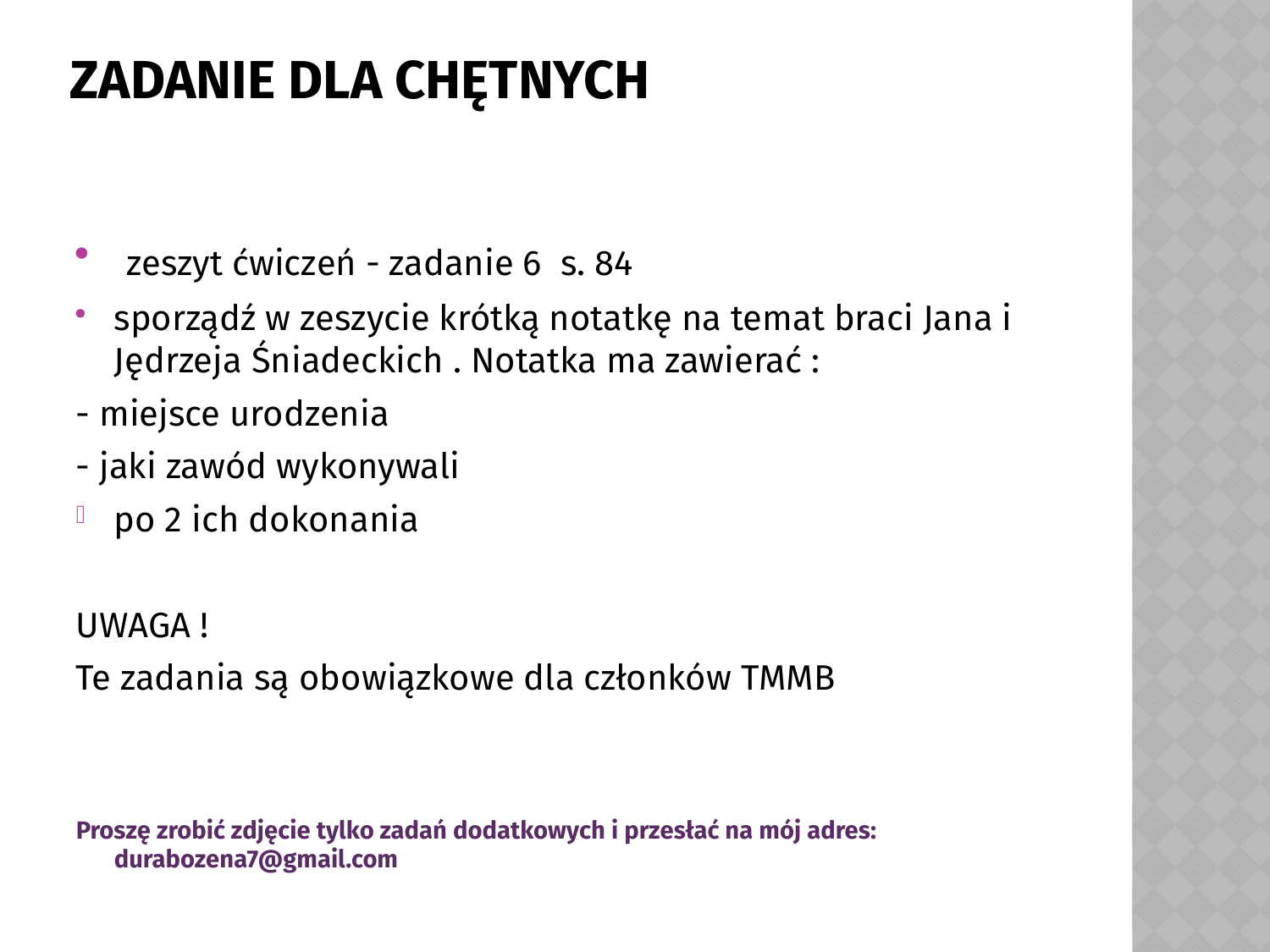

# Zadanie dla chętnych
 zeszyt ćwiczeń - zadanie 6  s. 84
sporządź w zeszycie krótką notatkę na temat braci Jana i Jędrzeja Śniadeckich . Notatka ma zawierać :
- miejsce urodzenia
- jaki zawód wykonywali
po 2 ich dokonania

UWAGA !
Te zadania są obowiązkowe dla członków TMMB

Proszę zrobić zdjęcie tylko zadań dodatkowych i przesłać na mój adres: durabozena7@gmail.com